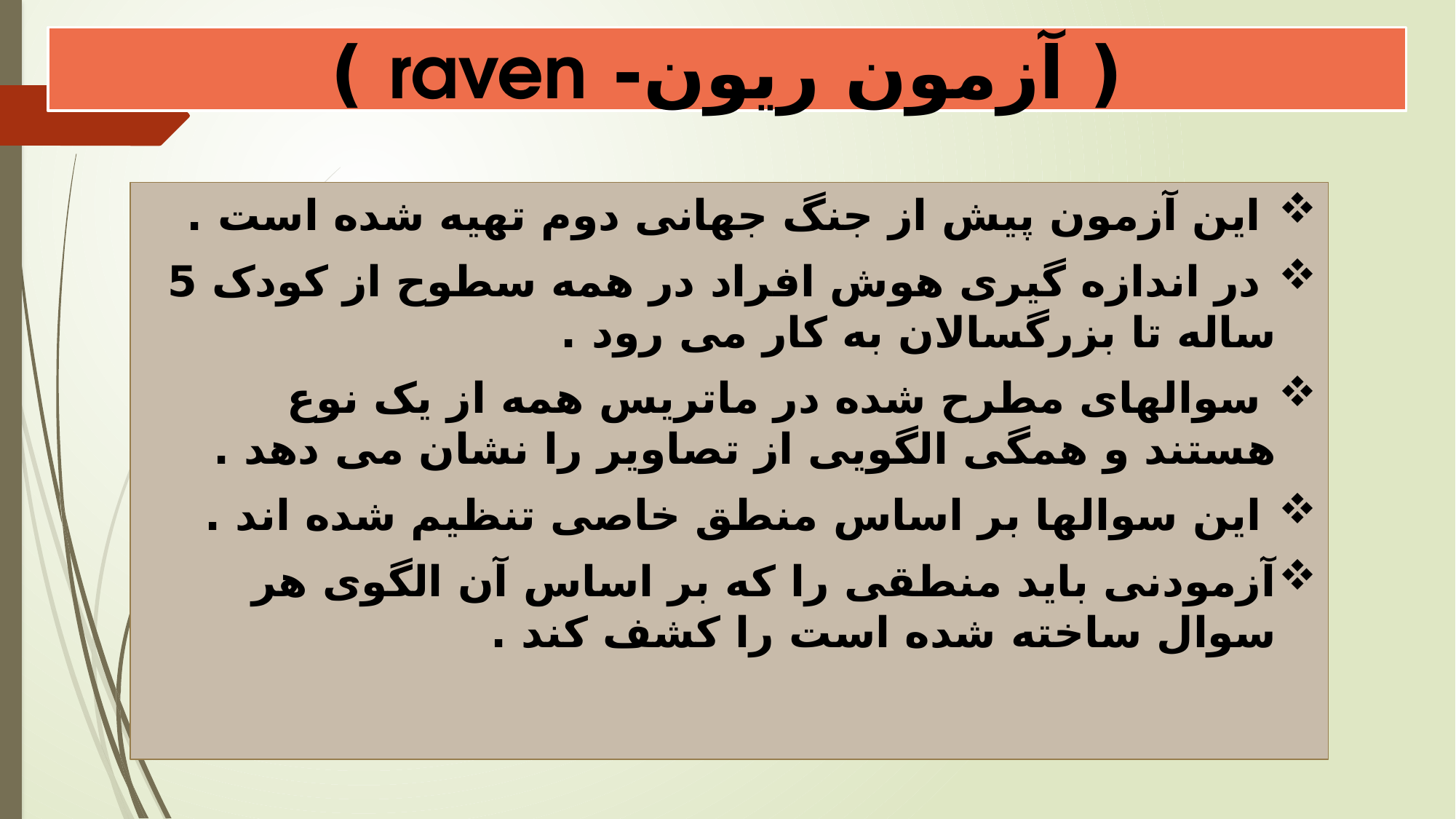

# ( آزمون ریون- raven )
 این آزمون پیش از جنگ جهانی دوم تهیه شده است .
 در اندازه گیری هوش افراد در همه سطوح از کودک 5 ساله تا بزرگسالان به کار می رود .
 سوالهای مطرح شده در ماتریس همه از یک نوع هستند و همگی الگویی از تصاویر را نشان می دهد .
 این سوالها بر اساس منطق خاصی تنظیم شده اند .
آزمودنی باید منطقی را که بر اساس آن الگوی هر سوال ساخته شده است را کشف کند .